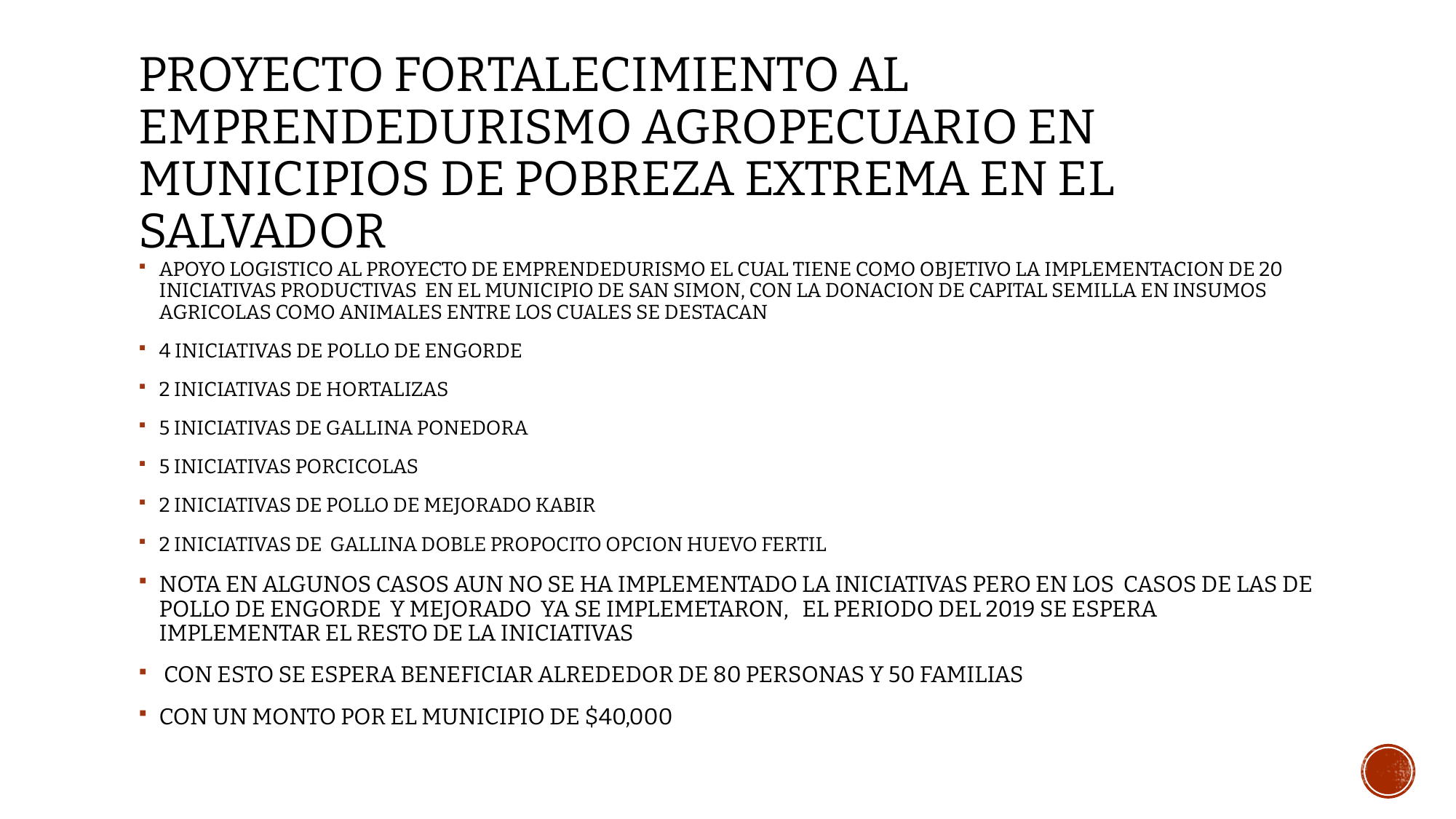

# PROYECTO FORTALECIMIENTO AL EMPRENDEDURISMO AGROPECUARIO EN MUNICIPIOS DE POBREZA EXTREMA EN EL SALVADOR
APOYO LOGISTICO AL PROYECTO DE EMPRENDEDURISMO EL CUAL TIENE COMO OBJETIVO LA IMPLEMENTACION DE 20 INICIATIVAS PRODUCTIVAS  EN EL MUNICIPIO DE SAN SIMON, CON LA DONACION DE CAPITAL SEMILLA EN INSUMOS AGRICOLAS COMO ANIMALES ENTRE LOS CUALES SE DESTACAN
4 INICIATIVAS DE POLLO DE ENGORDE
2 INICIATIVAS DE HORTALIZAS
5 INICIATIVAS DE GALLINA PONEDORA
5 INICIATIVAS PORCICOLAS
2 INICIATIVAS DE POLLO DE MEJORADO KABIR
2 INICIATIVAS DE  GALLINA DOBLE PROPOCITO OPCION HUEVO FERTIL
NOTA EN ALGUNOS CASOS AUN NO SE HA IMPLEMENTADO LA INICIATIVAS PERO EN LOS  CASOS DE LAS DE POLLO DE ENGORDE  Y MEJORADO  YA SE IMPLEMETARON,   EL PERIODO DEL 2019 SE ESPERA IMPLEMENTAR EL RESTO DE LA INICIATIVAS
 CON ESTO SE ESPERA BENEFICIAR ALREDEDOR DE 80 PERSONAS Y 50 FAMILIAS
CON UN MONTO POR EL MUNICIPIO DE $40,000